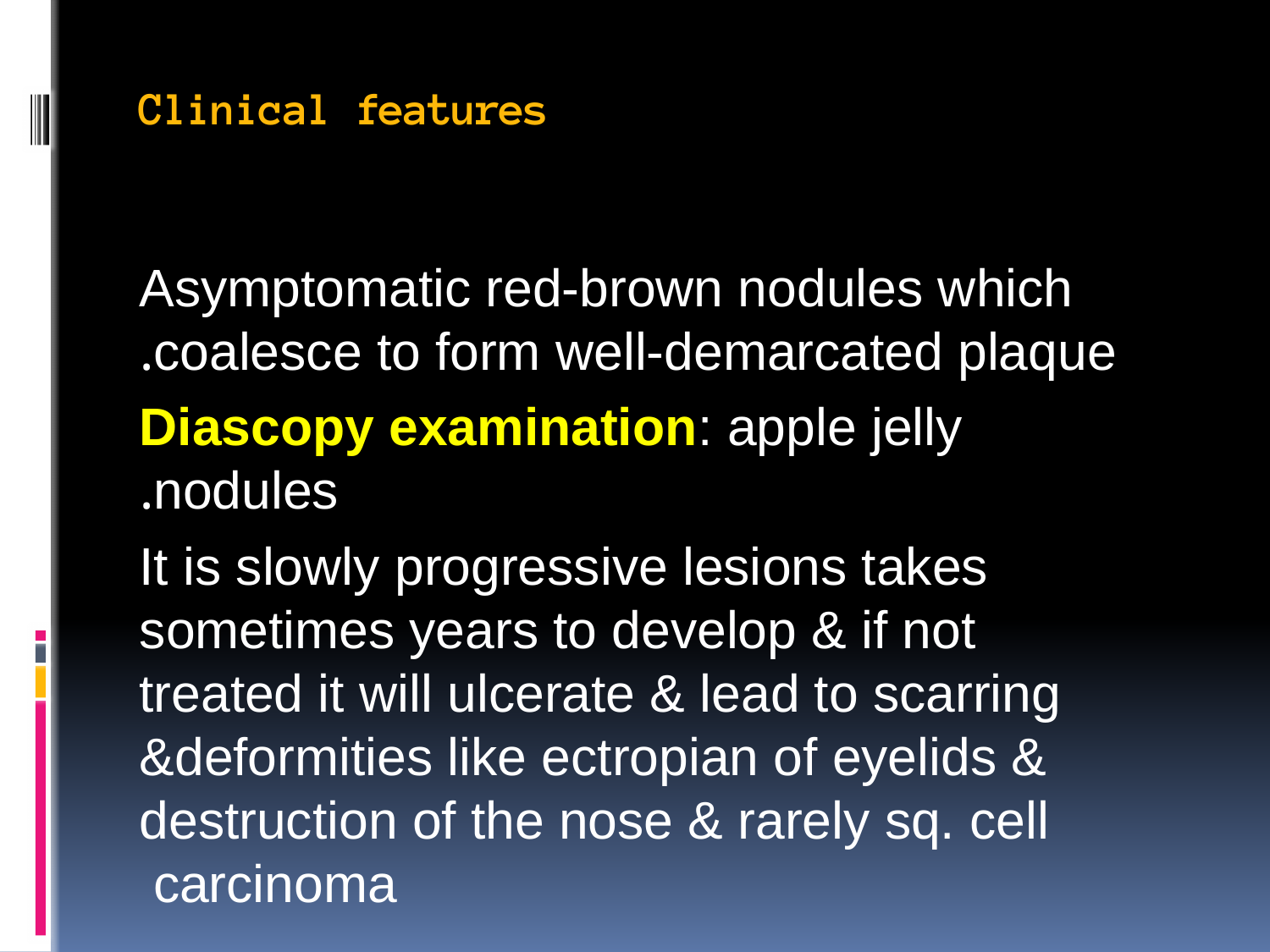

# Clinical features
Asymptomatic red-brown nodules which coalesce to form well-demarcated plaque.
 Diascopy examination: apple jelly nodules.
It is slowly progressive lesions takes sometimes years to develop & if not treated it will ulcerate & lead to scarring &deformities like ectropian of eyelids & destruction of the nose & rarely sq. cell carcinoma